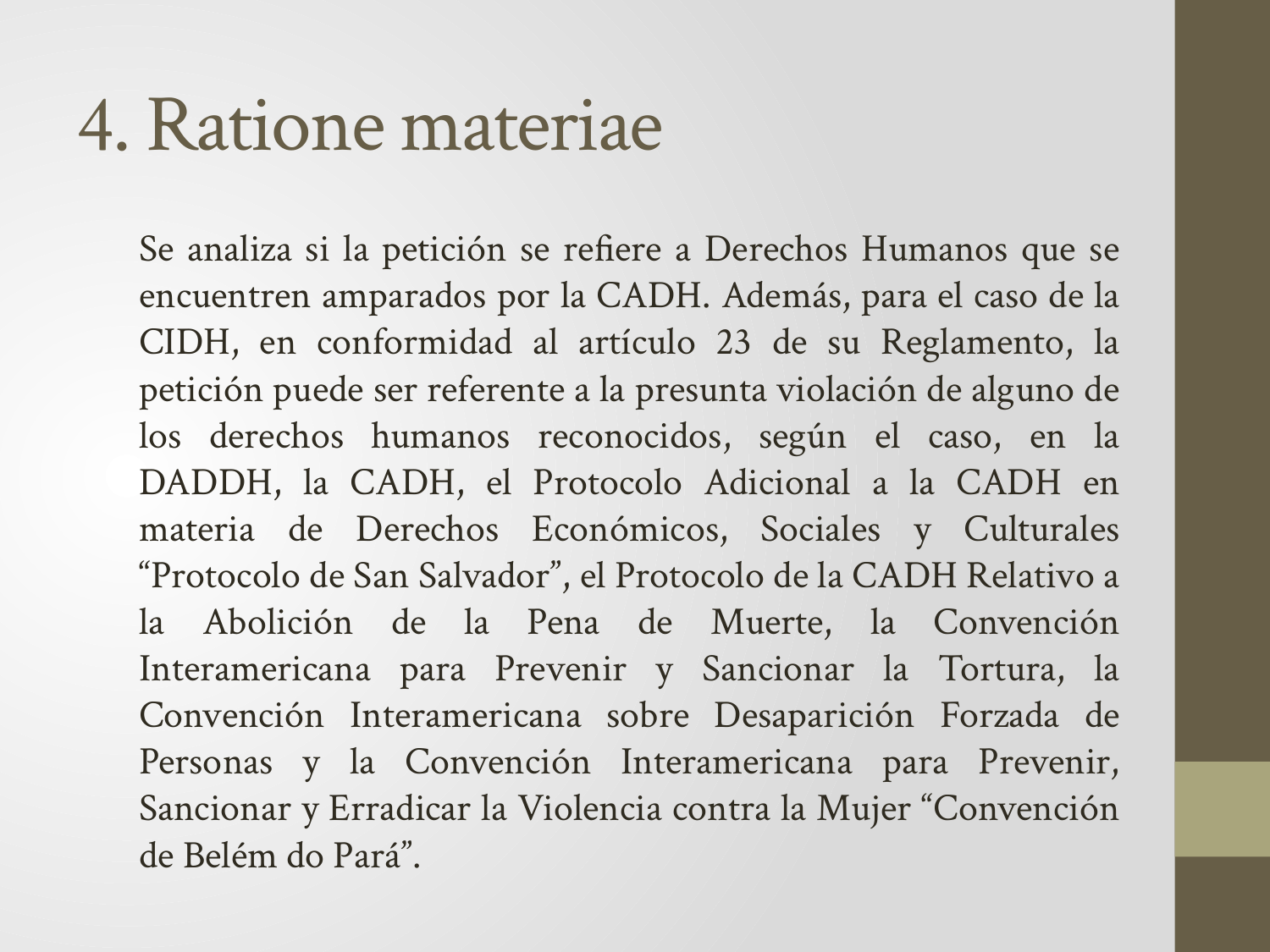

# 4. Ratione materiae
	Se analiza si la petición se refiere a Derechos Humanos que se encuentren amparados por la CADH. Además, para el caso de la CIDH, en conformidad al artículo 23 de su Reglamento, la petición puede ser referente a la presunta violación de alguno de los derechos humanos reconocidos, según el caso, en la DADDH, la CADH, el Protocolo Adicional a la CADH en materia de Derechos Económicos, Sociales y Culturales “Protocolo de San Salvador”, el Protocolo de la CADH Relativo a la Abolición de la Pena de Muerte, la Convención Interamericana para Prevenir y Sancionar la Tortura, la Convención Interamericana sobre Desaparición Forzada de Personas y la Convención Interamericana para Prevenir, Sancionar y Erradicar la Violencia contra la Mujer “Convención de Belém do Pará”.